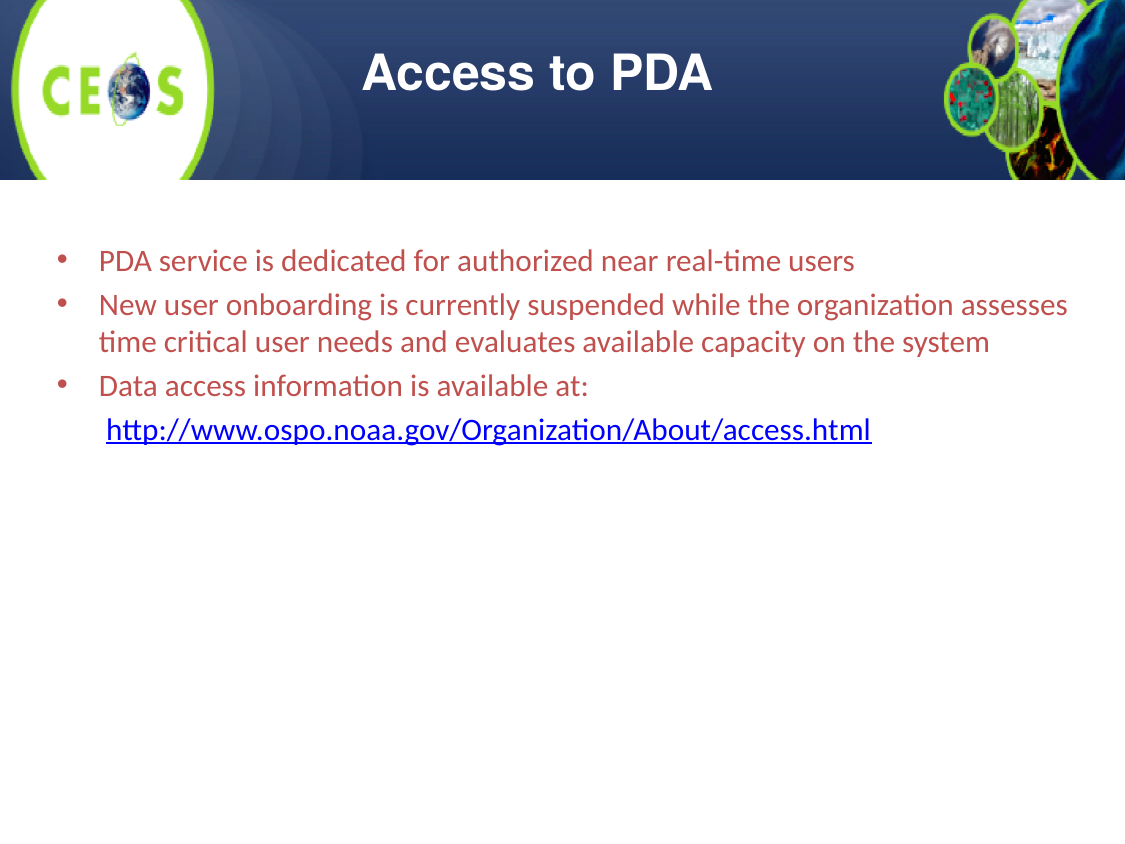

# Access to PDA
PDA service is dedicated for authorized near real-time users
New user onboarding is currently suspended while the organization assesses time critical user needs and evaluates available capacity on the system
Data access information is available at:
http://www.ospo.noaa.gov/Organization/About/access.html